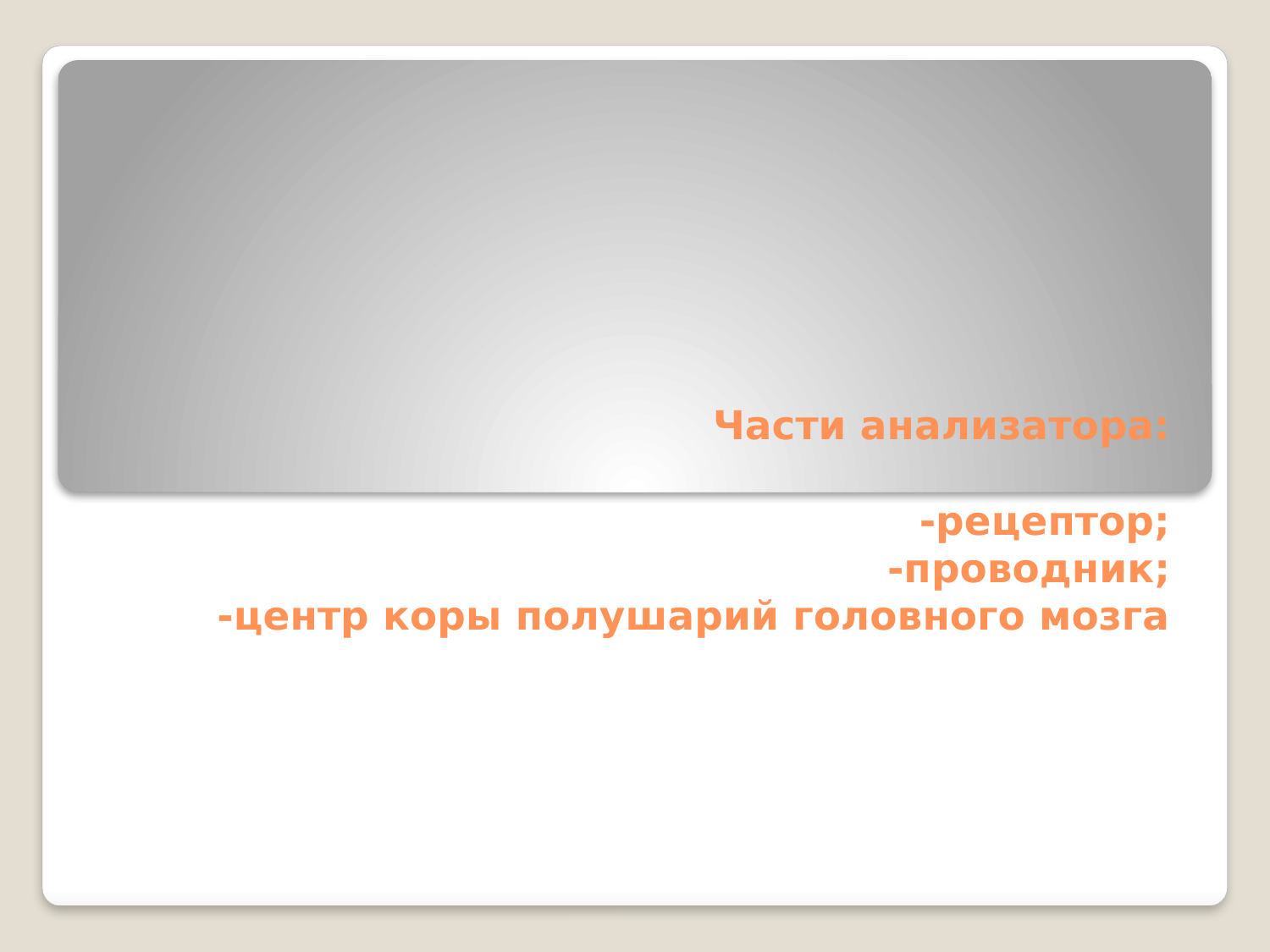

# Части анализатора: -рецептор; -проводник; -центр коры полушарий головного мозга